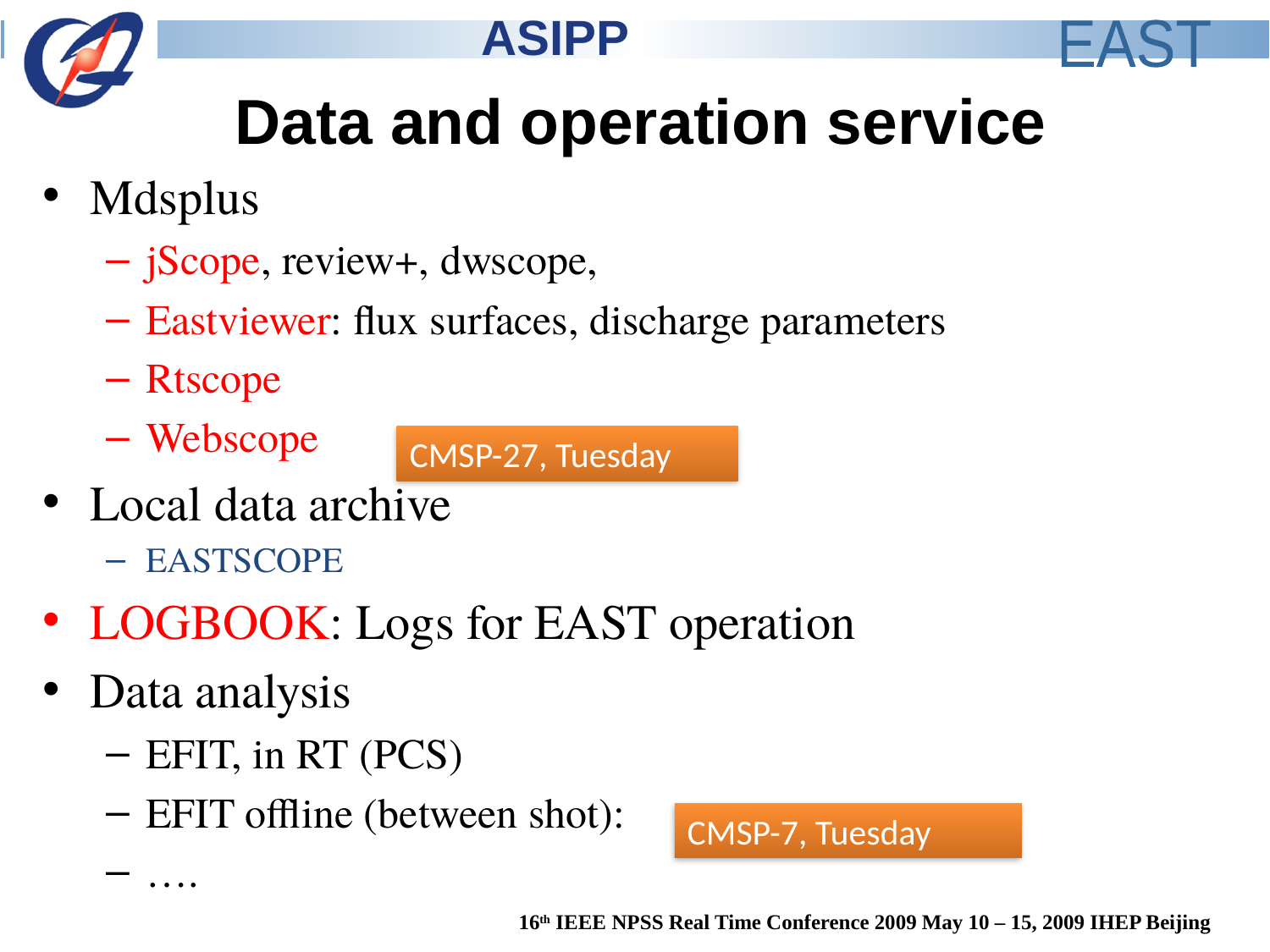

# Data and operation service
Mdsplus
jScope, review+, dwscope,
Eastviewer: flux surfaces, discharge parameters
Rtscope
Webscope
Local data archive
EASTSCOPE
LOGBOOK: Logs for EAST operation
Data analysis
EFIT, in RT (PCS)
EFIT offline (between shot):
….
CMSP-27, Tuesday
CMSP-7, Tuesday